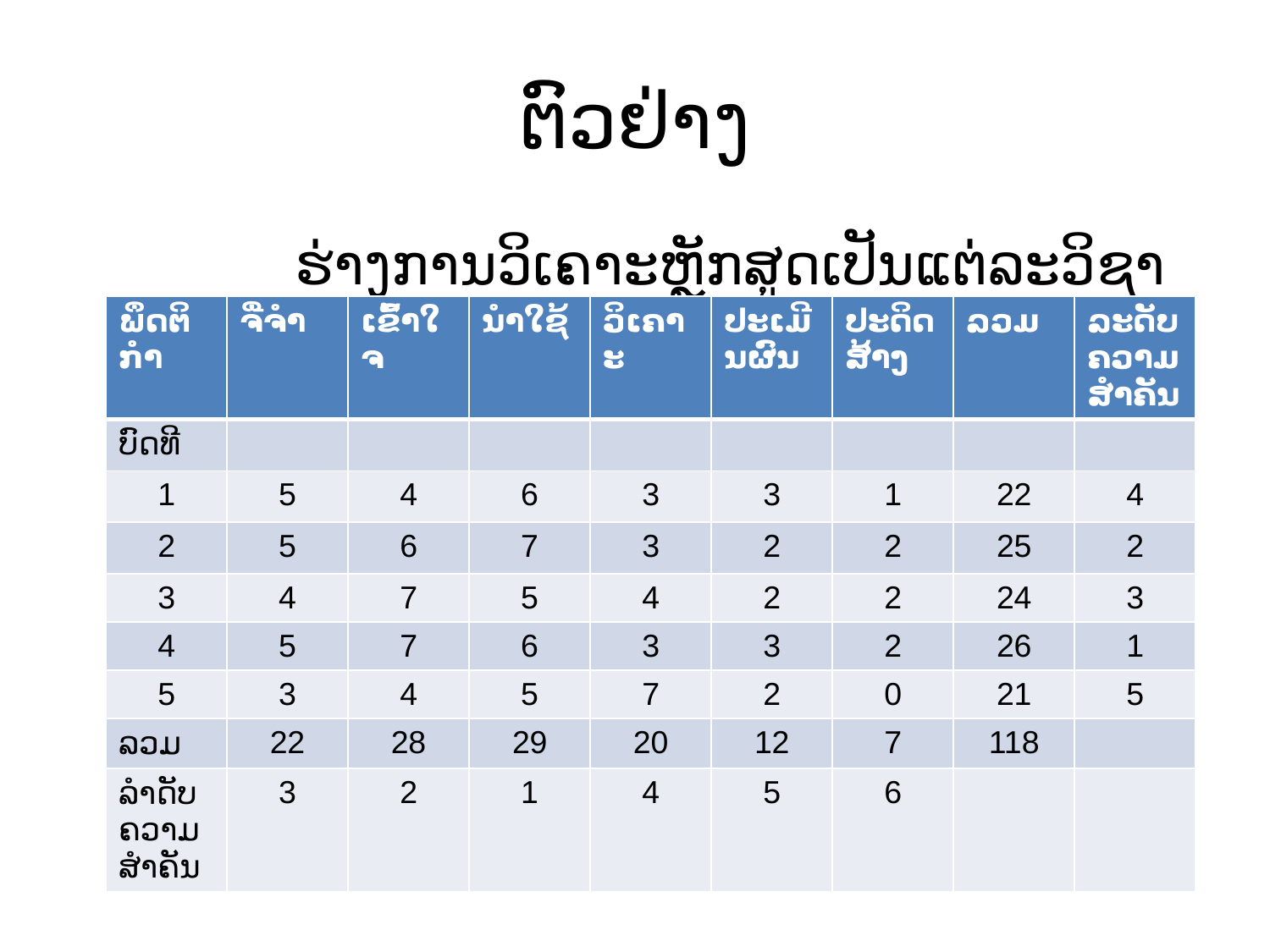

# ຕົວຢ່າງ
               ຮ່າງການວິເຄາະຫຼັກສູດເປັນແຕ່ລະວິຊາ

| ພຶດຕິກຳ | ຈື່ຈຳ | ເຂົ້າໃຈ | ນຳໃຊ້ | ວິເຄາະ | ປະເມີນຜົນ | ປະດິດສ້າງ | ລວມ | ລະດັບຄວາມສຳຄັນ |
| --- | --- | --- | --- | --- | --- | --- | --- | --- |
| ບົດທີ |  |  |  |  |  |  |  |  |
| 1 | 5 | 4 | 6 | 3 | 3 | 1 | 22 | 4 |
| 2 | 5 | 6 | 7 | 3 | 2 | 2 | 25 | 2 |
| 3 | 4 | 7 | 5 | 4 | 2 | 2 | 24 | 3 |
| 4 | 5 | 7 | 6 | 3 | 3 | 2 | 26 | 1 |
| 5 | 3 | 4 | 5 | 7 | 2 | 0 | 21 | 5 |
| ລວມ | 22 | 28 | 29 | 20 | 12 | 7 | 118 |  |
| ລຳດັບຄວາມສຳຄັນ | 3 | 2 | 1 | 4 | 5 | 6 |  |  |